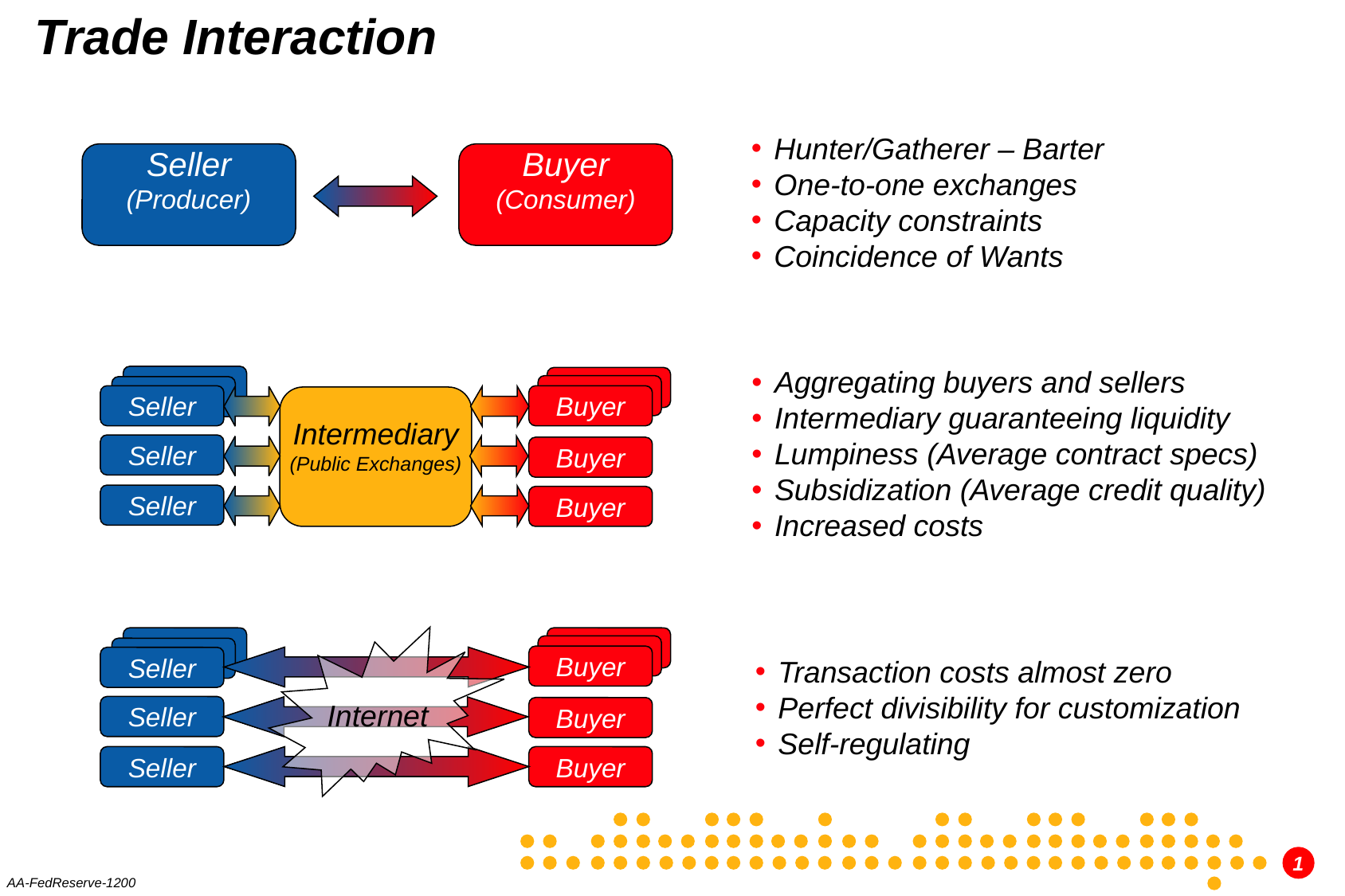

# Trade Interaction
Hunter/Gatherer – Barter
One-to-one exchanges
Capacity constraints
Coincidence of Wants
Seller
(Producer)

Buyer
(Consumer)

Aggregating buyers and sellers
Intermediary guaranteeing liquidity
Lumpiness (Average contract specs)
Subsidization (Average credit quality)
Increased costs
Seller
Buyer
Buyer
Seller
Seller
Buyer

Intermediary
(Public Exchanges)

Seller

Buyer
Seller

Buyer
Internet
Seller
Seller
Seller
Seller
Seller
Buyer
Buyer
Buyer
Buyer
Buyer
Transaction costs almost zero
Perfect divisibility for customization
Self-regulating